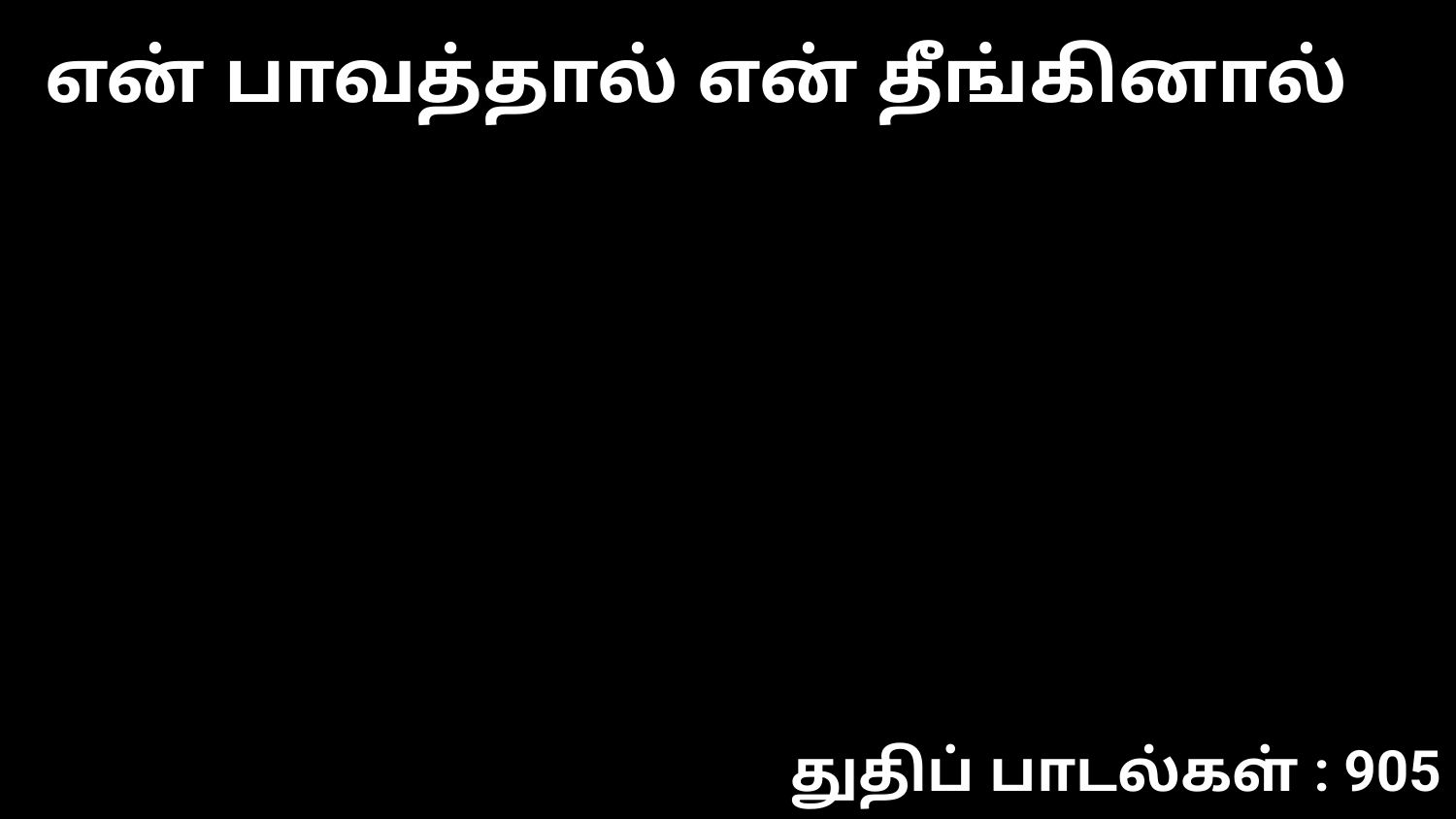

என் பாவத்தால் என் தீங்கினால்
துதிப் பாடல்கள் : 905